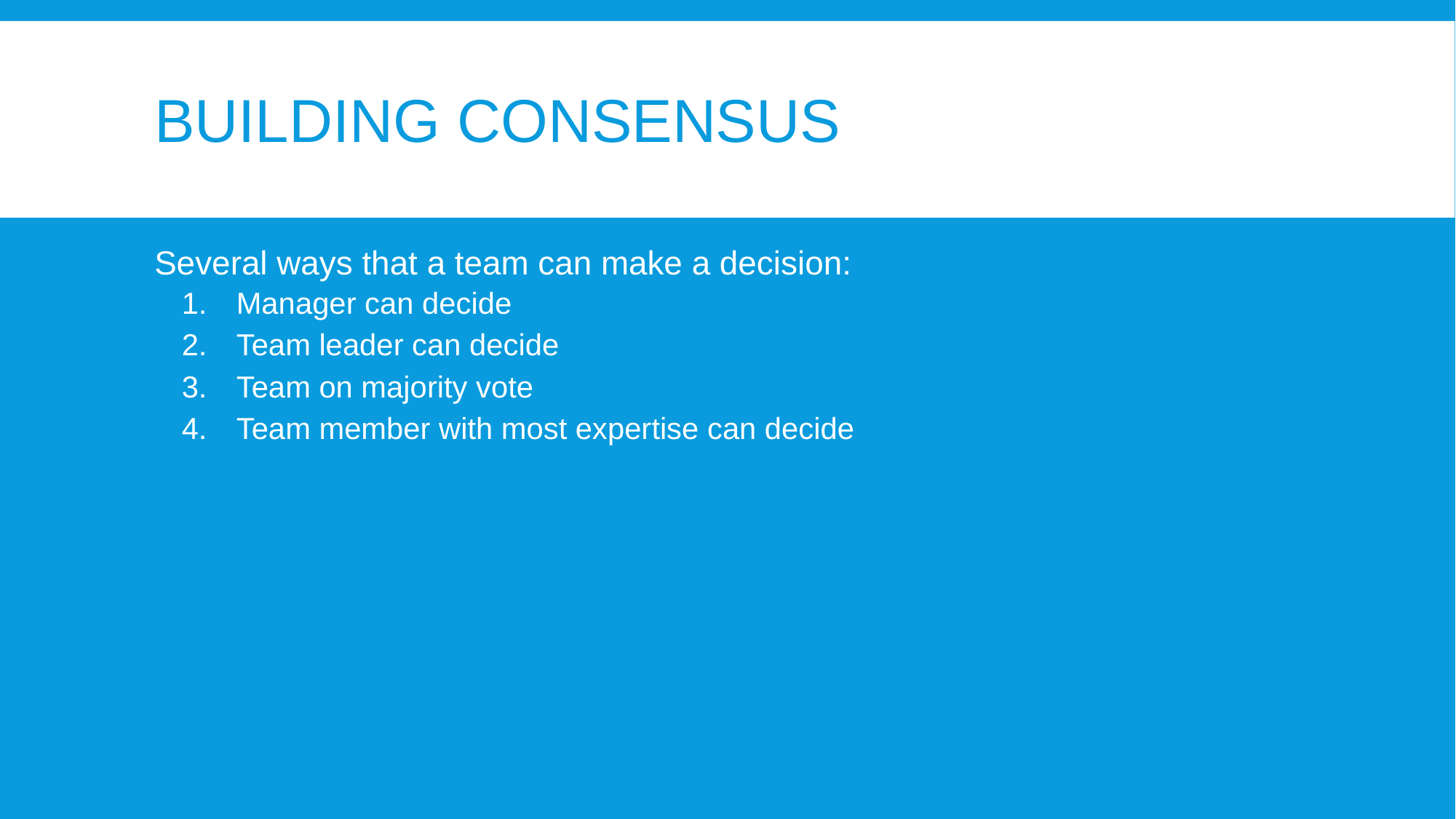

# Building consensus
Several ways that a team can make a decision:
Manager can decide
Team leader can decide
Team on majority vote
Team member with most expertise can decide